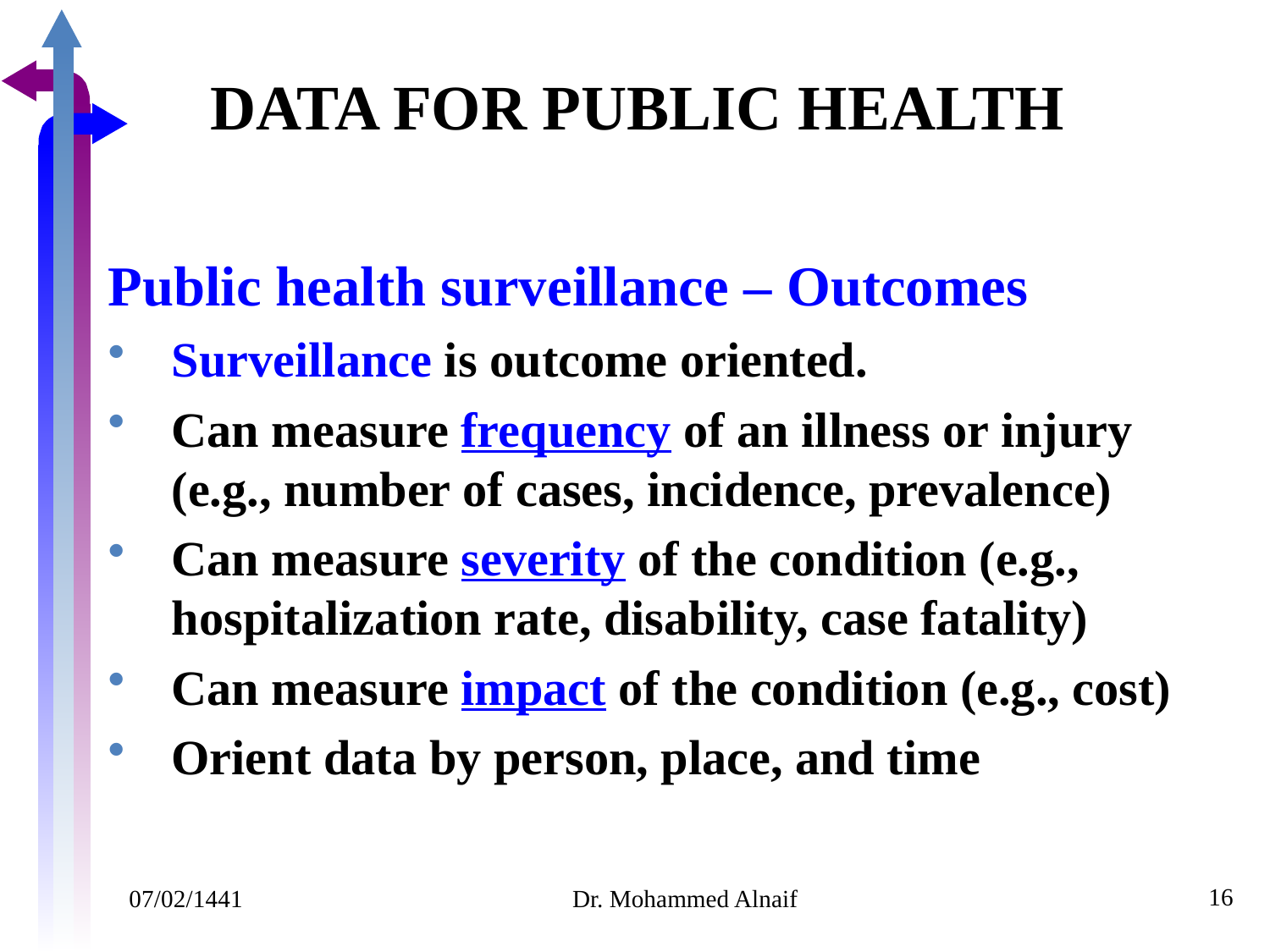

DATA FOR PUBLIC HEALTH
Public health surveillance – Outcomes
Surveillance is outcome oriented.
Can measure frequency of an illness or injury (e.g., number of cases, incidence, prevalence)
Can measure severity of the condition (e.g., hospitalization rate, disability, case fatality)
Can measure impact of the condition (e.g., cost)
Orient data by person, place, and time
16
07/02/1441
Dr. Mohammed Alnaif